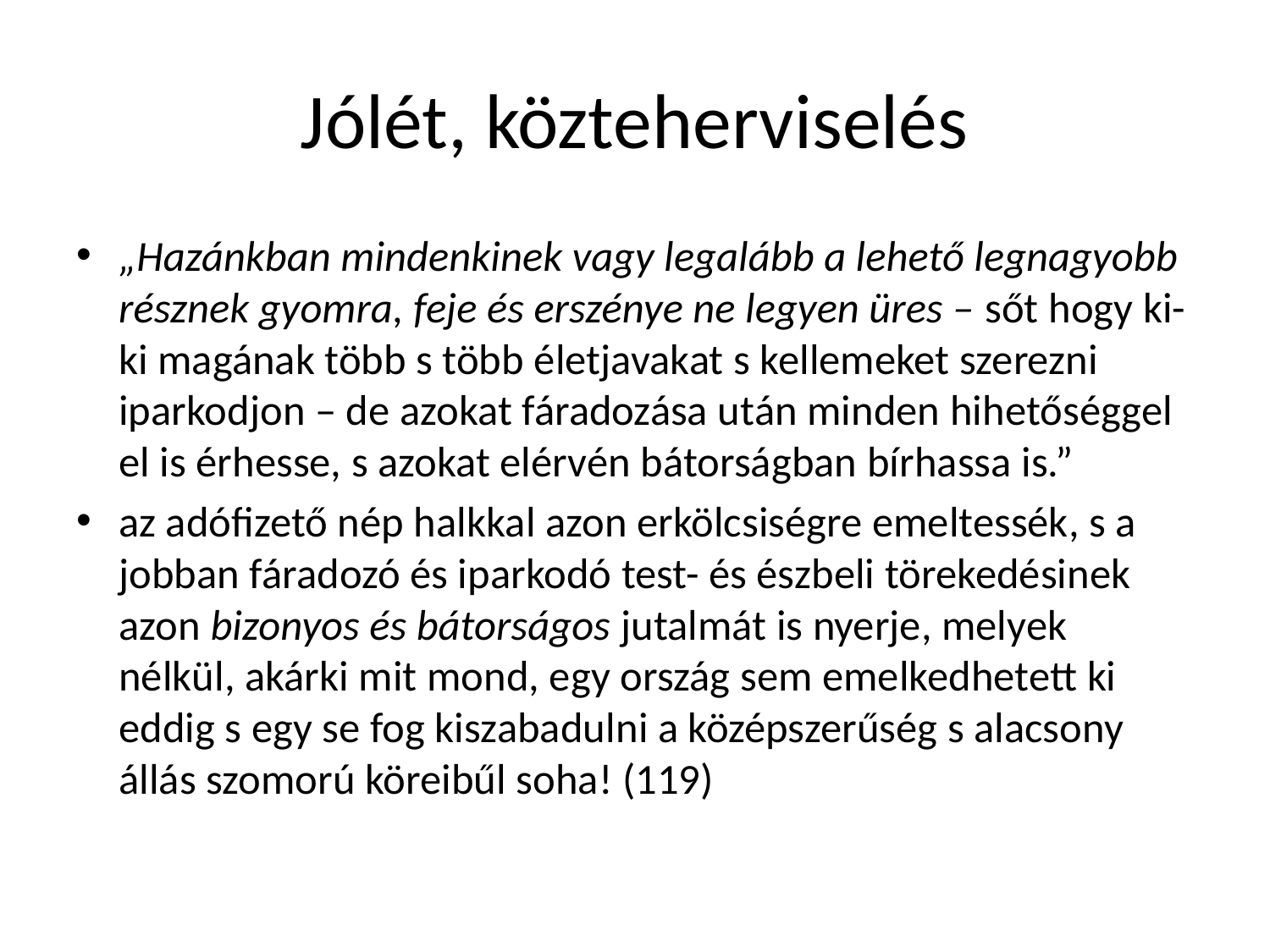

# Jólét, közteherviselés
„Hazánkban mindenkinek vagy legalább a lehető legnagyobb résznek gyomra, feje és erszénye ne legyen üres – sőt hogy ki-ki magának több s több életjavakat s kellemeket szerezni iparkodjon – de azokat fáradozása után minden hihetőséggel el is érhesse, s azokat elérvén bátorságban bírhassa is.”
az adófizető nép halkkal azon erkölcsiségre emeltessék, s a jobban fáradozó és iparkodó test- és észbeli törekedésinek azon bizonyos és bátorságos jutalmát is nyerje, melyek nélkül, akárki mit mond, egy ország sem emelkedhetett ki eddig s egy se fog kiszabadulni a középszerűség s alacsony állás szomorú köreibűl soha! (119)